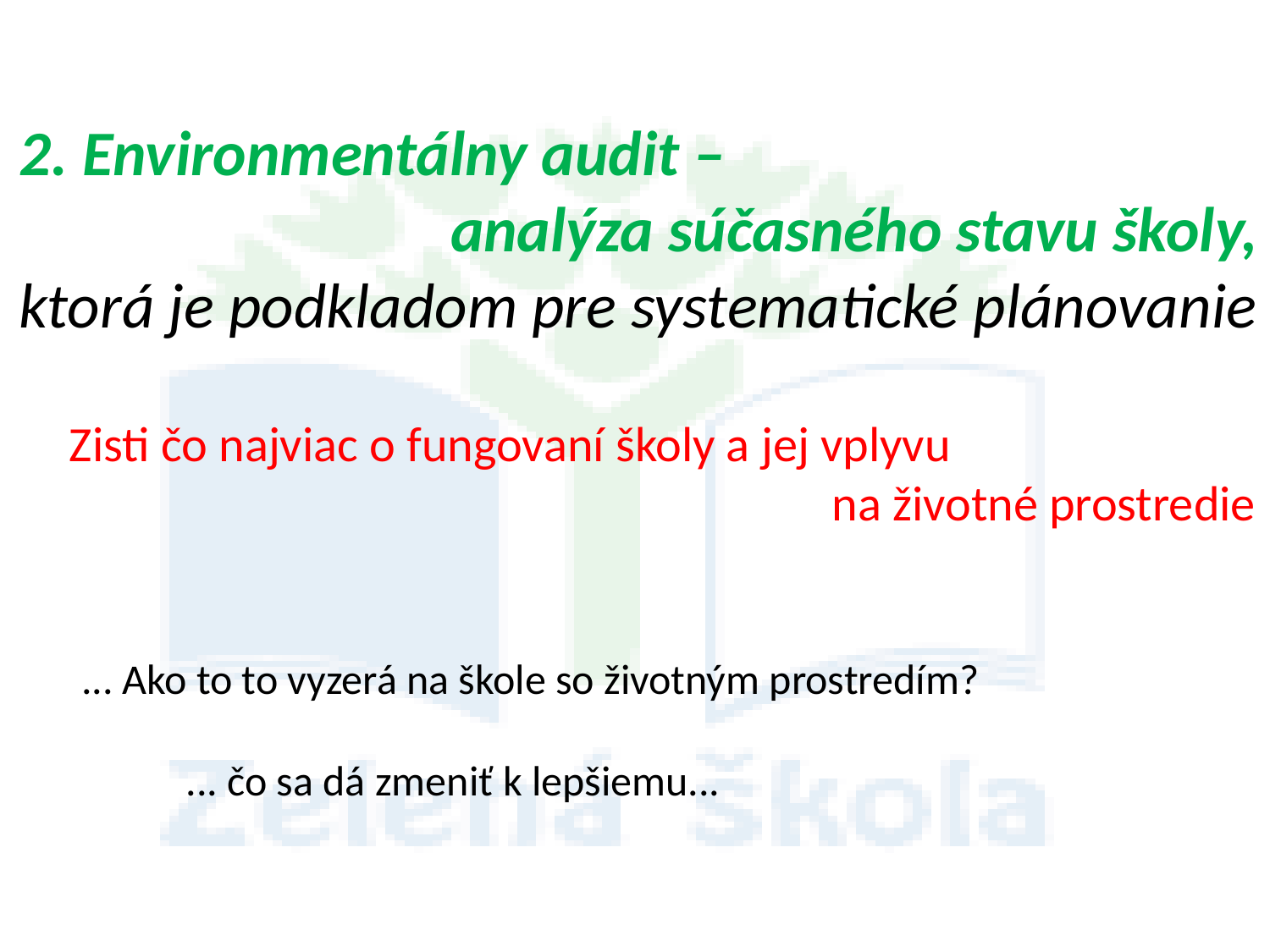

2. Environmentálny audit –
                              analýza súčasného stavu školy,
ktorá je podkladom pre systematické plánovanie
Zisti čo najviac o fungovaní školy a jej vplyvu
                                                                    na životné prostredie
... Ako to to vyzerá na škole so životným prostredím?

           ... čo sa dá zmeniť k lepšiemu...